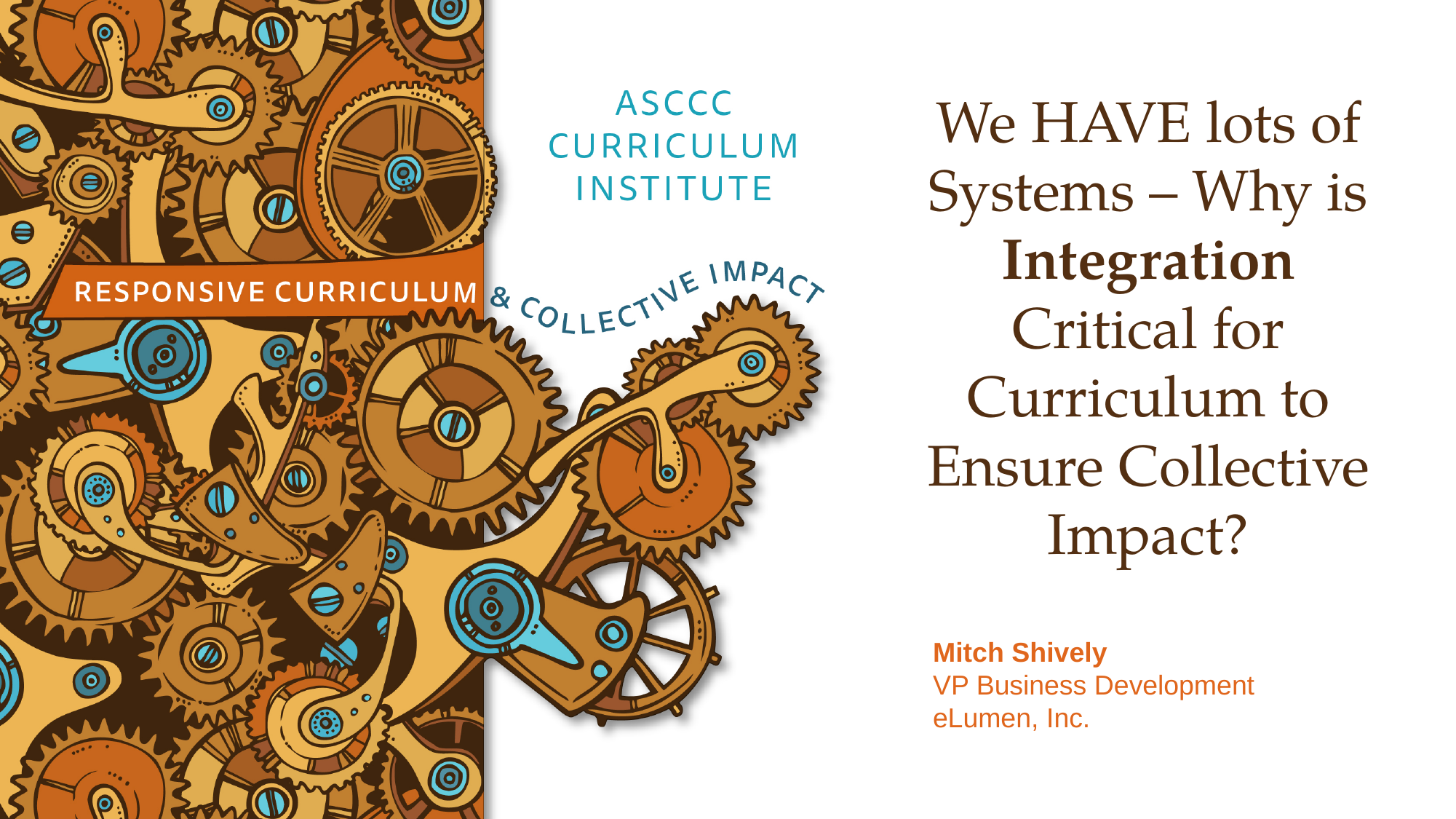

# We HAVE lots of Systems – Why is Integration Critical for Curriculum to Ensure Collective Impact?
Mitch Shively
VP Business Development
eLumen, Inc.